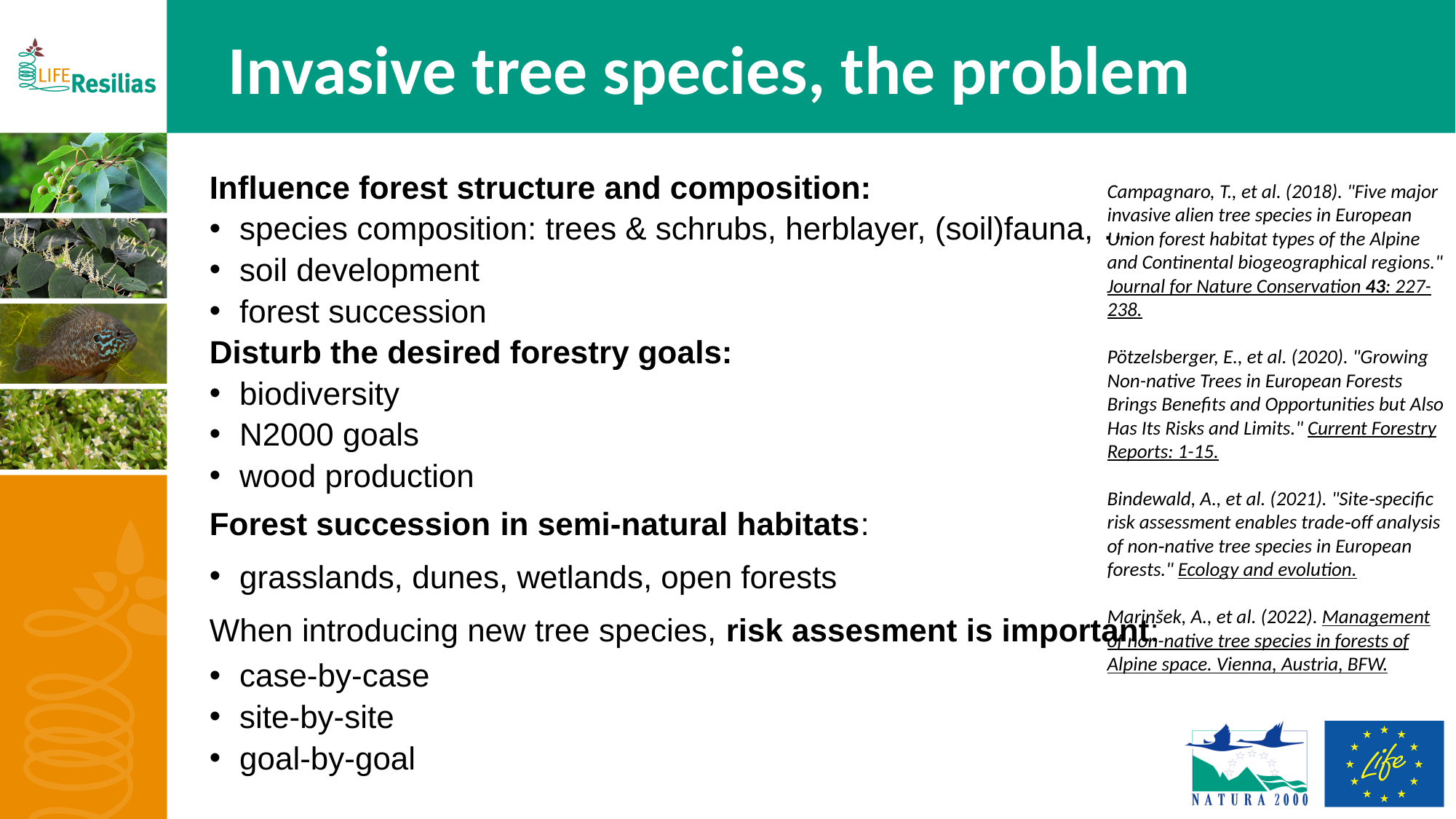

Invasive tree species, the problem
Influence forest structure and composition:
species composition: trees & schrubs, herblayer, (soil)fauna, …
soil development
forest succession
Disturb the desired forestry goals:
biodiversity
N2000 goals
wood production
Forest succession in semi-natural habitats:
grasslands, dunes, wetlands, open forests
When introducing new tree species, risk assesment is important:
case-by-case
site-by-site
goal-by-goal
Campagnaro, T., et al. (2018). "Five major invasive alien tree species in European Union forest habitat types of the Alpine and Continental biogeographical regions." Journal for Nature Conservation 43: 227-238.

Pötzelsberger, E., et al. (2020). "Growing Non-native Trees in European Forests Brings Benefits and Opportunities but Also Has Its Risks and Limits." Current Forestry Reports: 1-15.

Bindewald, A., et al. (2021). "Site‐specific risk assessment enables trade‐off analysis of non‐native tree species in European forests." Ecology and evolution.

Marinšek, A., et al. (2022). Management of non-native tree species in forests of Alpine space. Vienna, Austria, BFW.